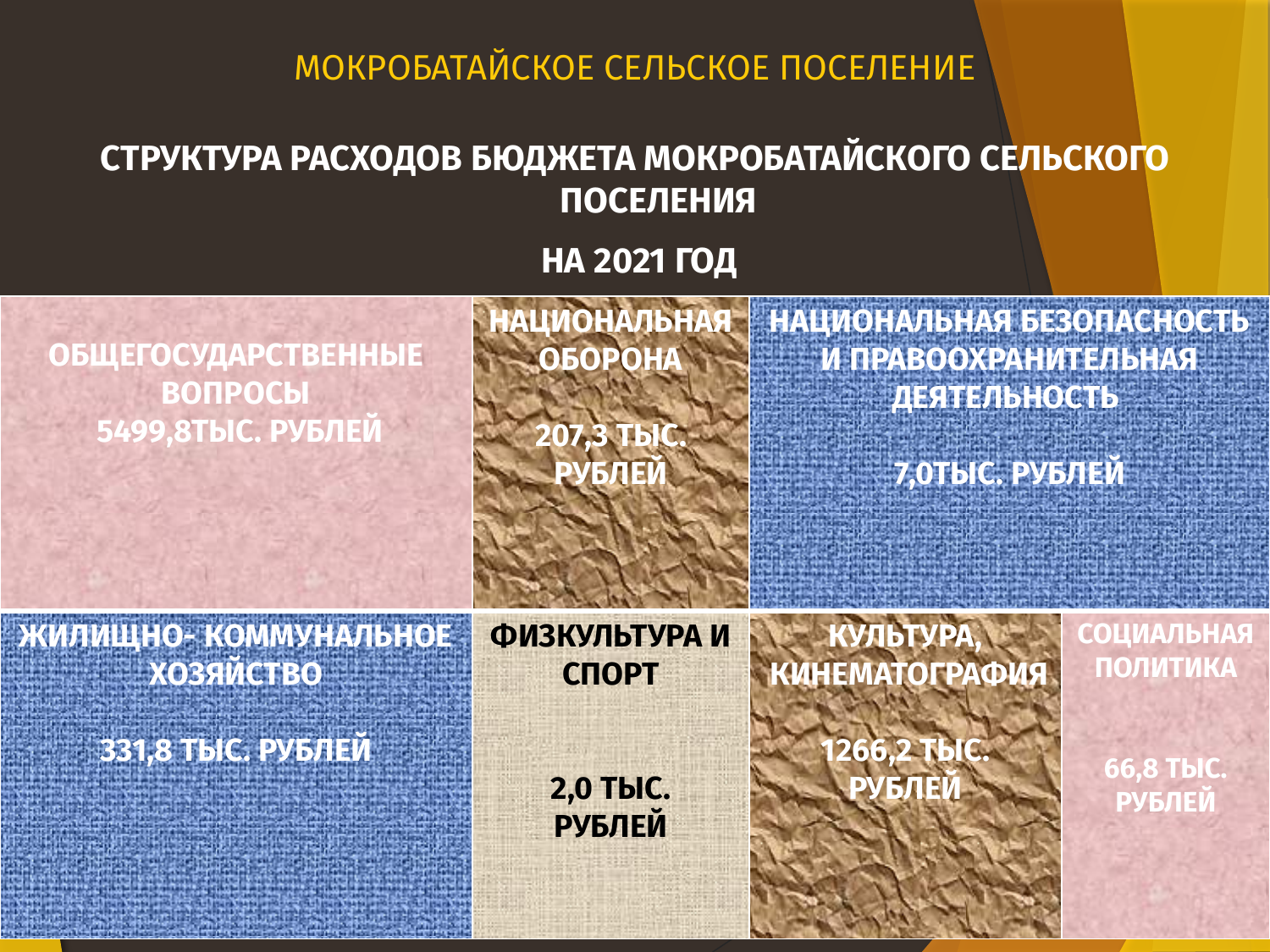

# МОКРОБАТАЙСКОЕ СЕЛЬСКОЕ ПОСЕЛЕНИЕ
СТРУКТУРА РАСХОДОВ БЮДЖЕТА МОКРОБАТАЙСКОГО СЕЛЬСКОГО ПОСЕЛЕНИЯ
 НА 2021 ГОД

| ОБЩЕГОСУДАРСТВЕННЫЕ ВОПРОСЫ 5499,8ТЫС. РУБЛЕЙ | НАЦИОНАЛЬНАЯ ОБОРОНА 207,3 ТЫС. РУБЛЕЙ | НАЦИОНАЛЬНАЯ БЕЗОПАСНОСТЬ И ПРАВООХРАНИТЕЛЬНАЯ ДЕЯТЕЛЬНОСТЬ 7,0ТЫС. РУБЛЕЙ |  |
| --- | --- | --- | --- |
| ЖИЛИЩНО- КОММУНАЛЬНОЕ ХОЗЯЙСТВО 331,8 ТЫС. РУБЛЕЙ | ФИЗКУЛЬТУРА И СПОРТ 2,0 ТЫС. РУБЛЕЙ | КУЛЬТУРА, КИНЕМАТОГРАФИЯ 1266,2 ТЫС. РУБЛЕЙ | СОЦИАЛЬНАЯ ПОЛИТИКА 66,8 ТЫС. РУБЛЕЙ |